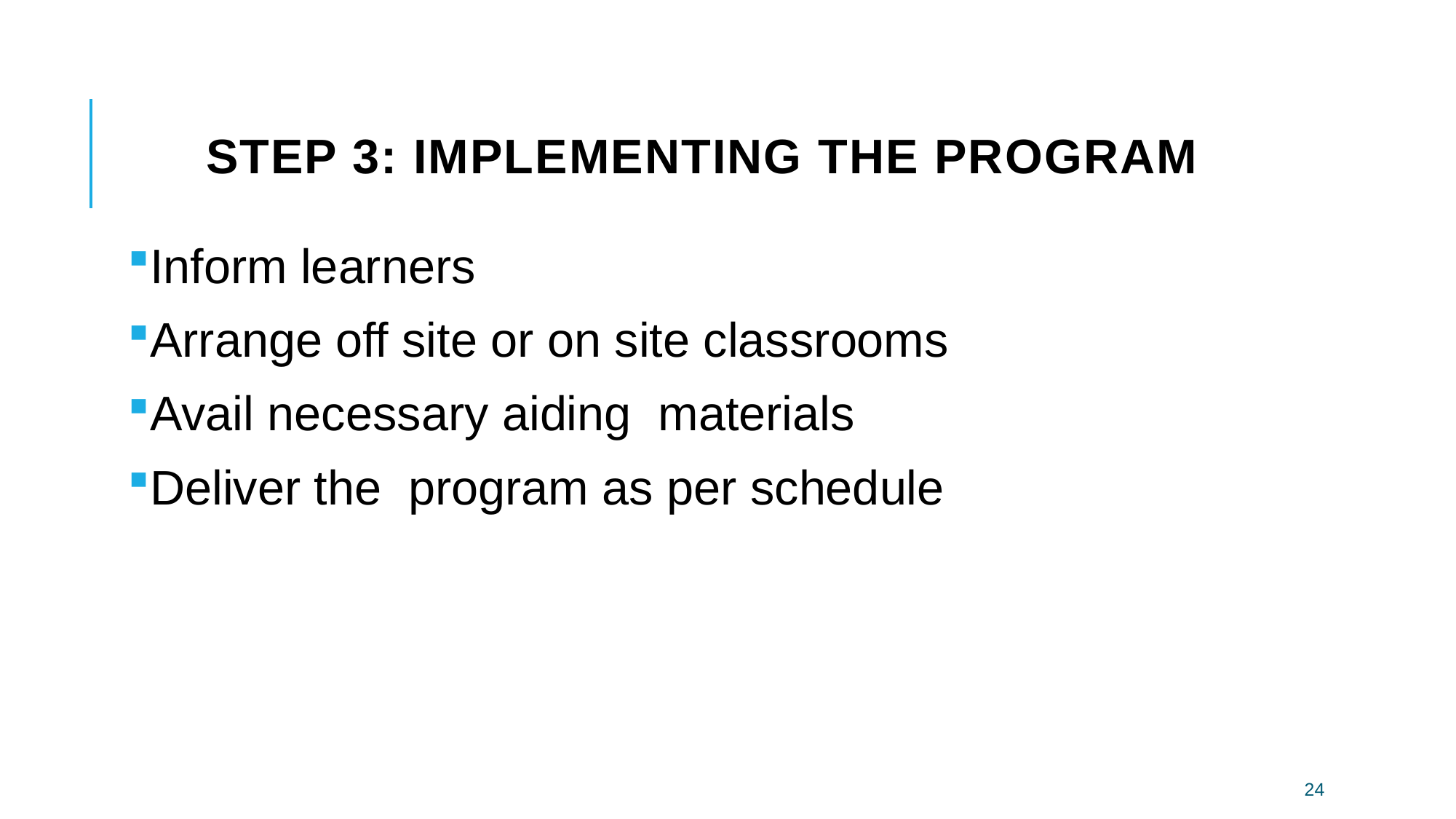

# Step 3: Implementing the Program
Inform learners
Arrange off site or on site classrooms
Avail necessary aiding  materials
Deliver the  program as per schedule

24